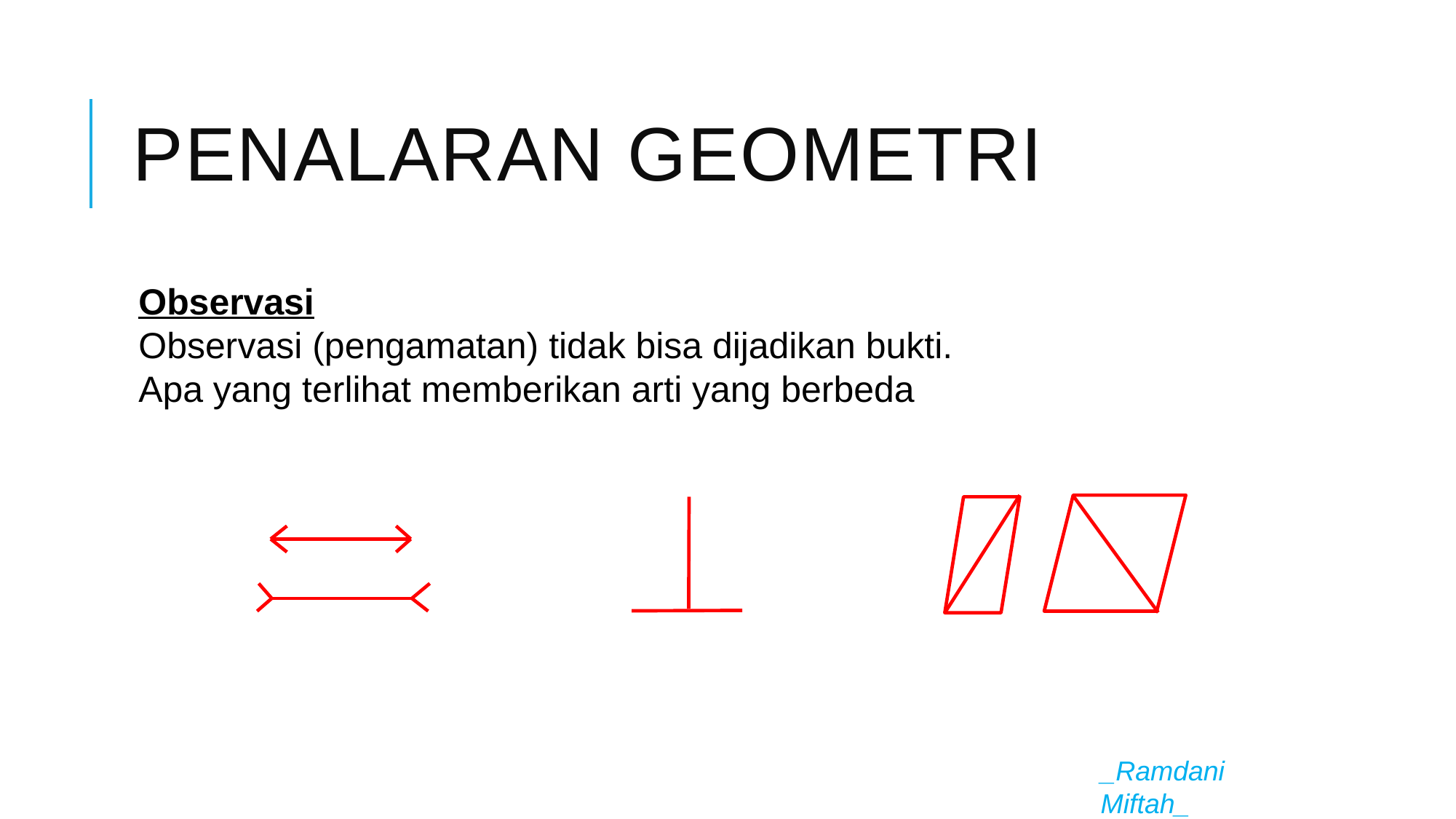

# Penalaran geometri
Observasi
Observasi (pengamatan) tidak bisa dijadikan bukti.
Apa yang terlihat memberikan arti yang berbeda